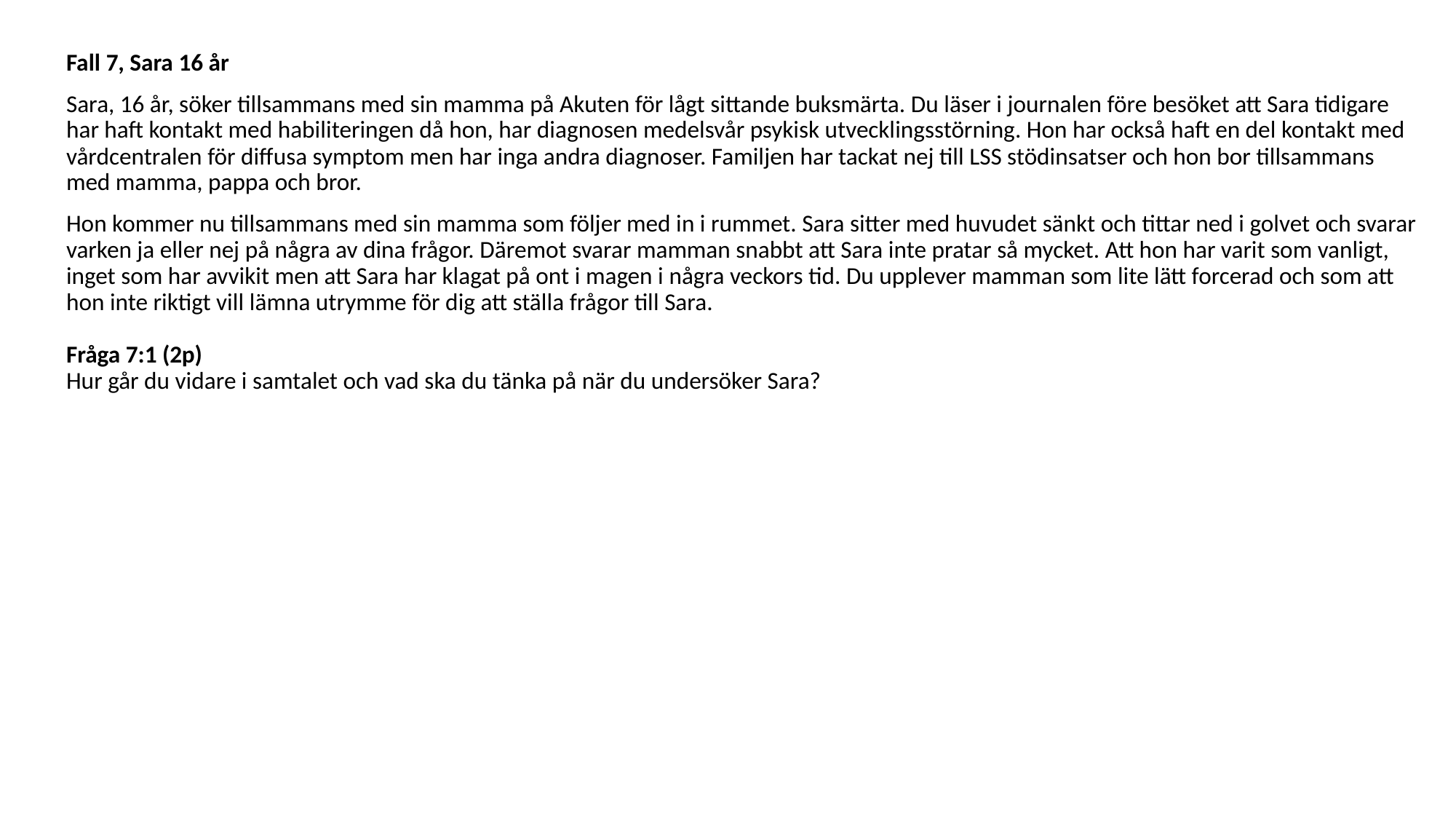

Fall 7, Sara 16 år
Sara, 16 år, söker tillsammans med sin mamma på Akuten för lågt sittande buksmärta. Du läser i journalen före besöket att Sara tidigare har haft kontakt med habiliteringen då hon, har diagnosen medelsvår psykisk utvecklingsstörning. Hon har också haft en del kontakt med vårdcentralen för diffusa symptom men har inga andra diagnoser. Familjen har tackat nej till LSS stödinsatser och hon bor tillsammans med mamma, pappa och bror.
Hon kommer nu tillsammans med sin mamma som följer med in i rummet. Sara sitter med huvudet sänkt och tittar ned i golvet och svarar varken ja eller nej på några av dina frågor. Däremot svarar mamman snabbt att Sara inte pratar så mycket. Att hon har varit som vanligt, inget som har avvikit men att Sara har klagat på ont i magen i några veckors tid. Du upplever mamman som lite lätt forcerad och som att hon inte riktigt vill lämna utrymme för dig att ställa frågor till Sara. 
Fråga 7:1 (2p) 
Hur går du vidare i samtalet och vad ska du tänka på när du undersöker Sara?